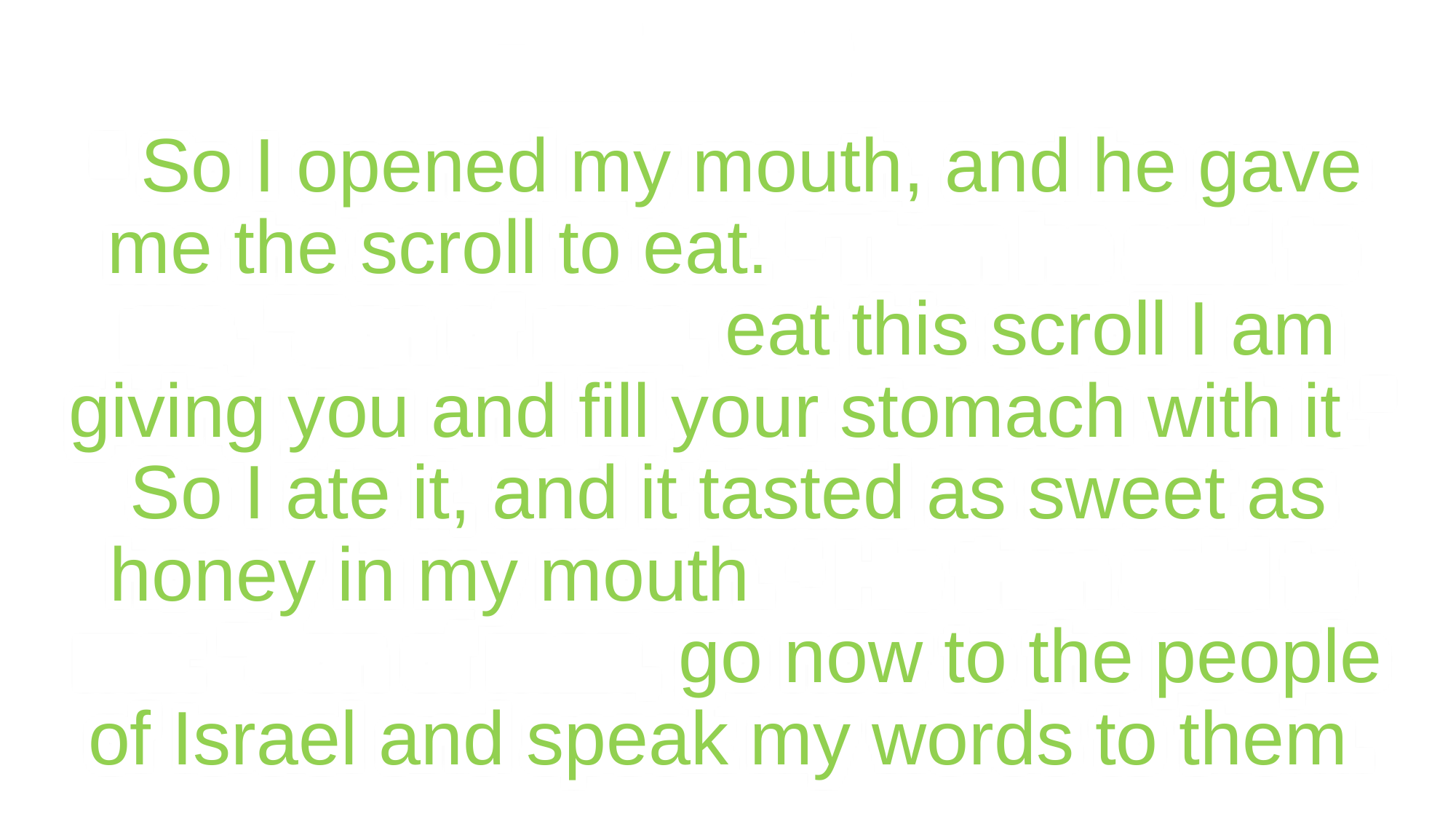

Ezekiel 2:9-3:4
2 So I opened my mouth, and he gave me the scroll to eat. 3 Then he said to me, “Son of man, eat this scroll I am giving you and fill your stomach with it.” So I ate it, and it tasted as sweet as honey in my mouth. 4 He then said to me: “Son of man, go now to the people of Israel and speak my words to them.